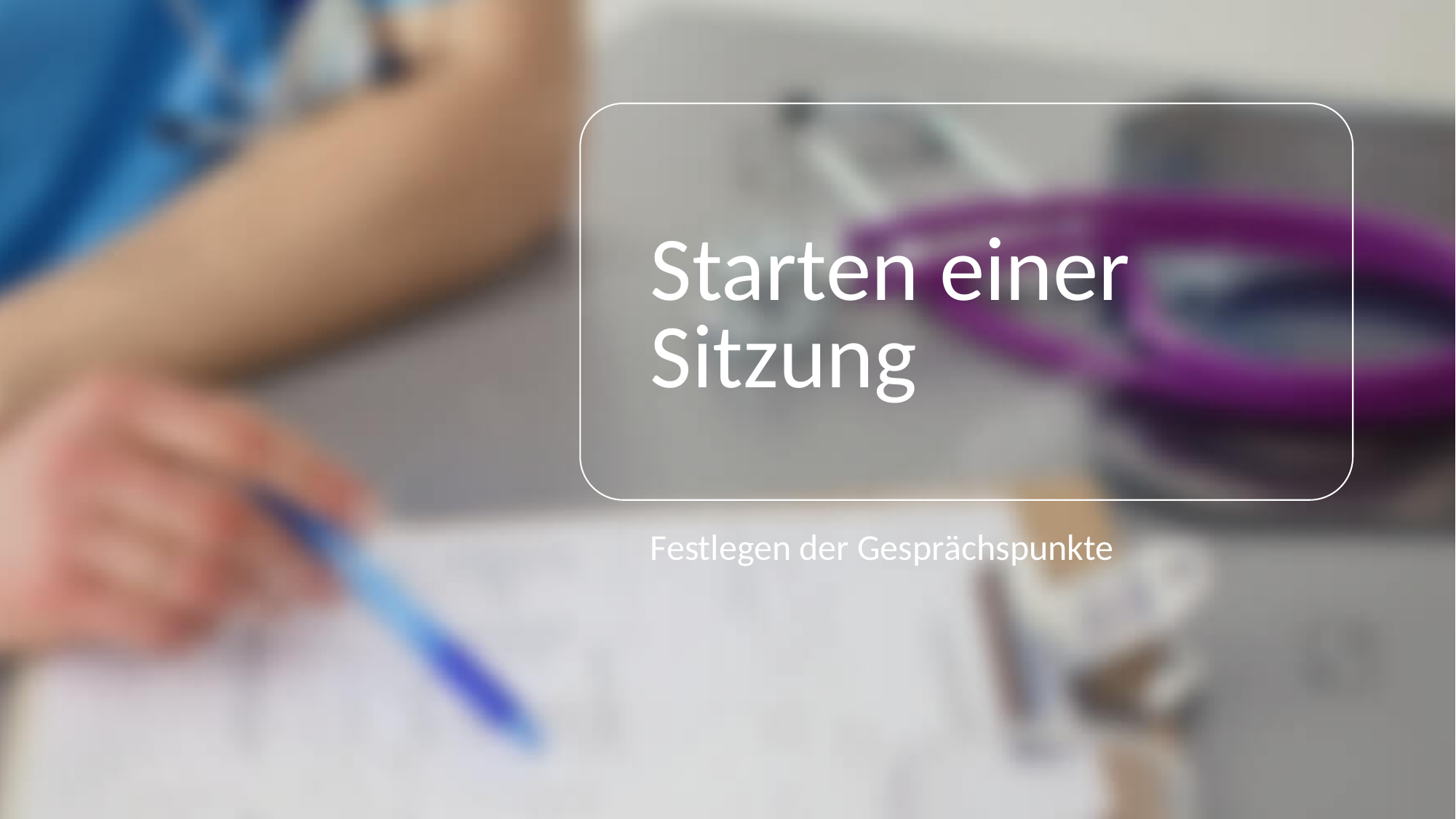

# Starten einer Sitzung
Festlegen der Gesprächspunkte